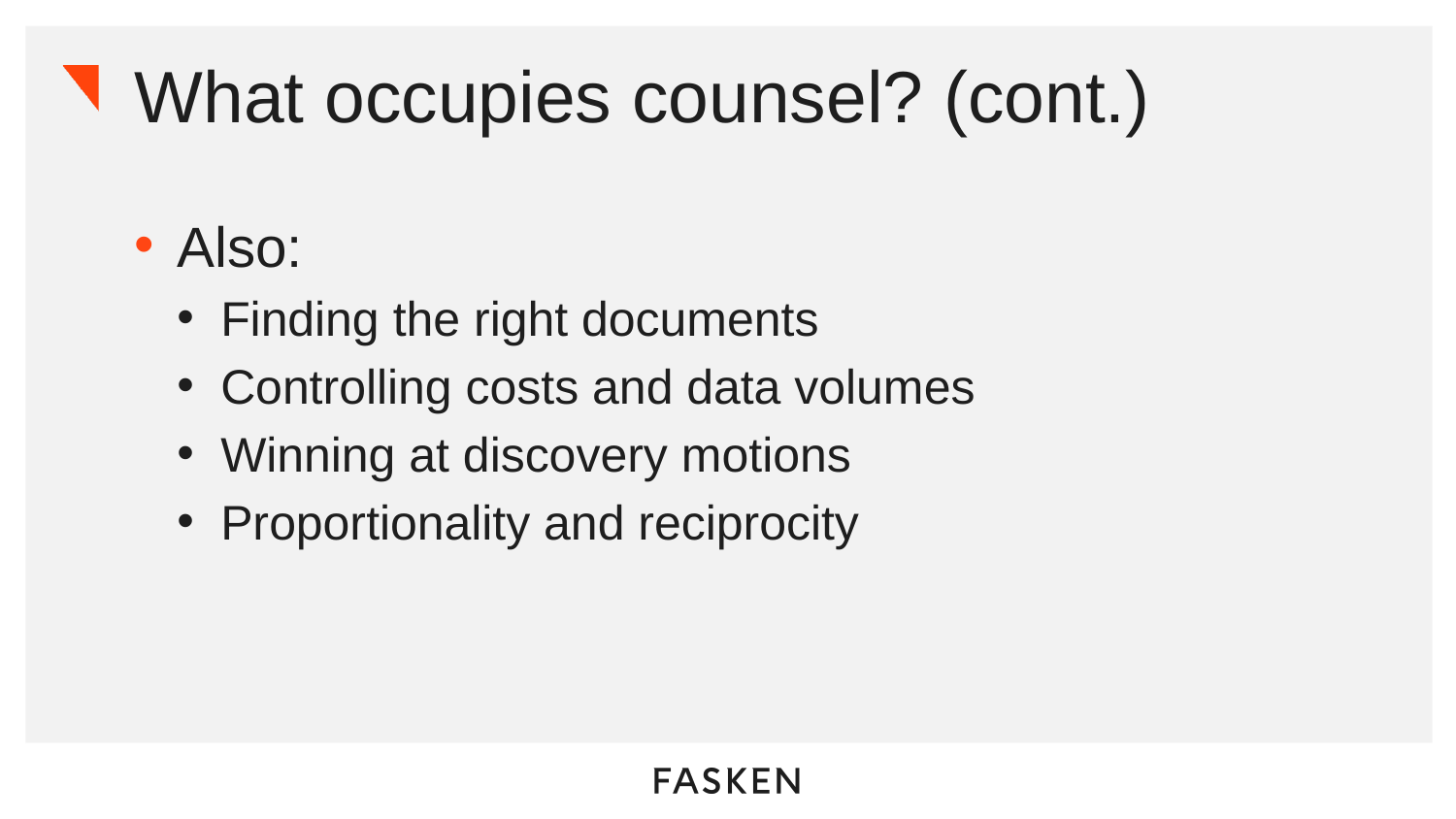

# What occupies counsel? (cont.)
Also:
Finding the right documents
Controlling costs and data volumes
Winning at discovery motions
Proportionality and reciprocity